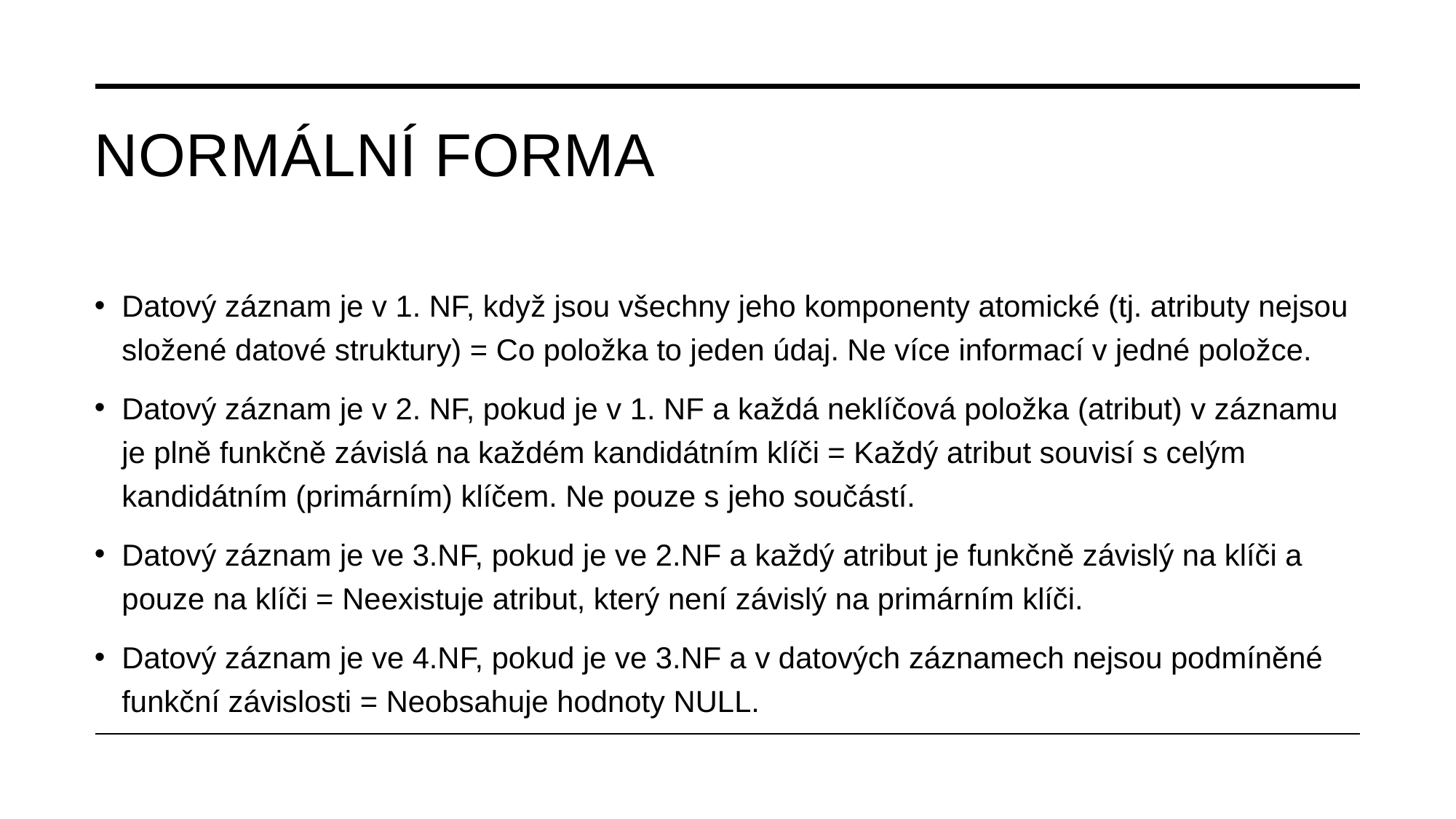

# Normální forma
Datový záznam je v 1. NF, když jsou všechny jeho komponenty atomické (tj. atributy nejsou složené datové struktury) = Co položka to jeden údaj. Ne více informací v jedné položce.
Datový záznam je v 2. NF, pokud je v 1. NF a každá neklíčová položka (atribut) v záznamu je plně funkčně závislá na každém kandidátním klíči = Každý atribut souvisí s celým kandidátním (primárním) klíčem. Ne pouze s jeho součástí.
Datový záznam je ve 3.NF, pokud je ve 2.NF a každý atribut je funkčně závislý na klíči a pouze na klíči = Neexistuje atribut, který není závislý na primárním klíči.
Datový záznam je ve 4.NF, pokud je ve 3.NF a v datových záznamech nejsou podmíněné funkční závislosti = Neobsahuje hodnoty NULL.